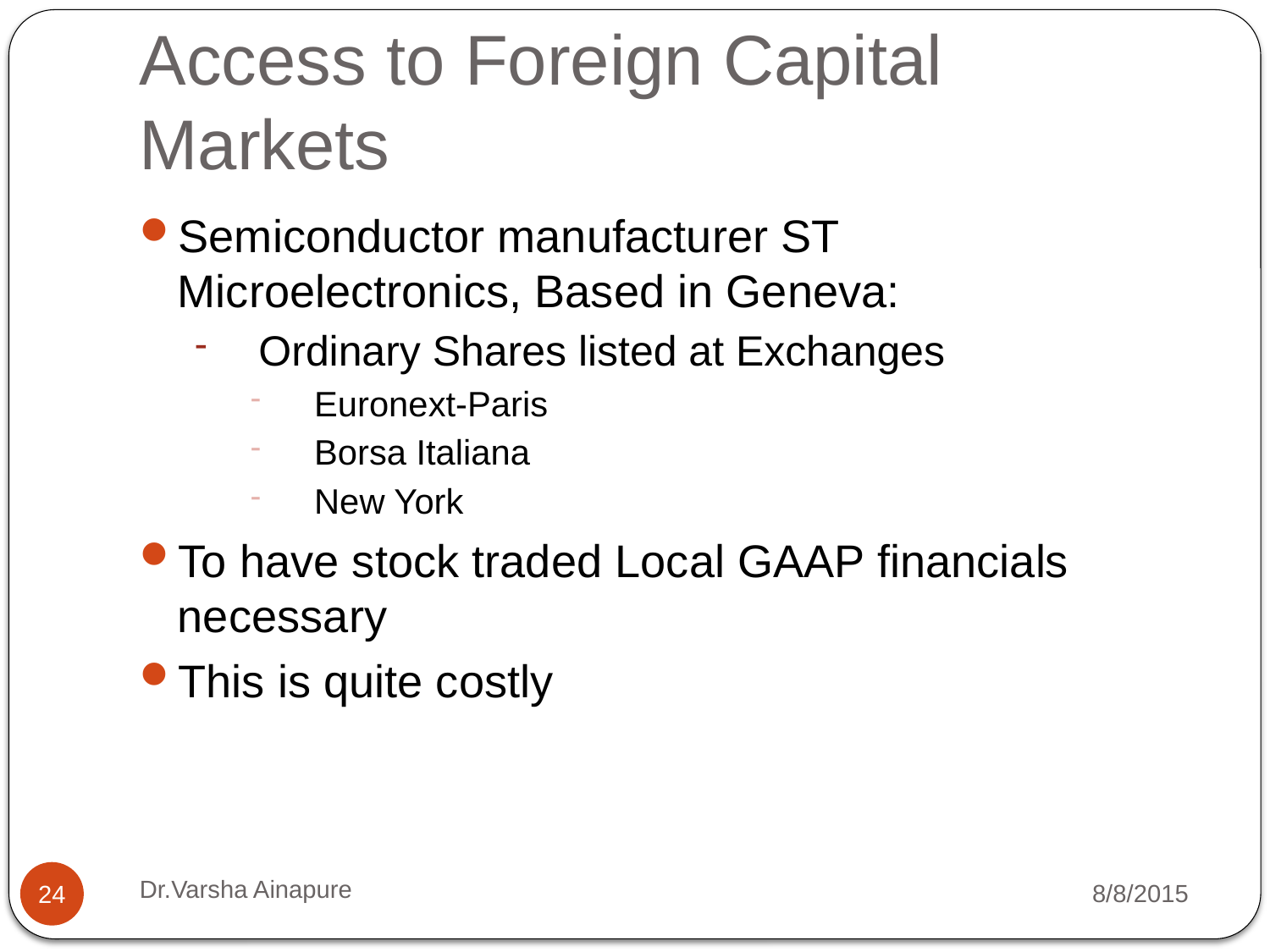

# Access to Foreign Capital Markets
Semiconductor manufacturer ST Microelectronics, Based in Geneva:
Ordinary Shares listed at Exchanges
Euronext-Paris
Borsa Italiana
New York
To have stock traded Local GAAP financials necessary
This is quite costly
Dr.Varsha Ainapure
8/8/2015
24